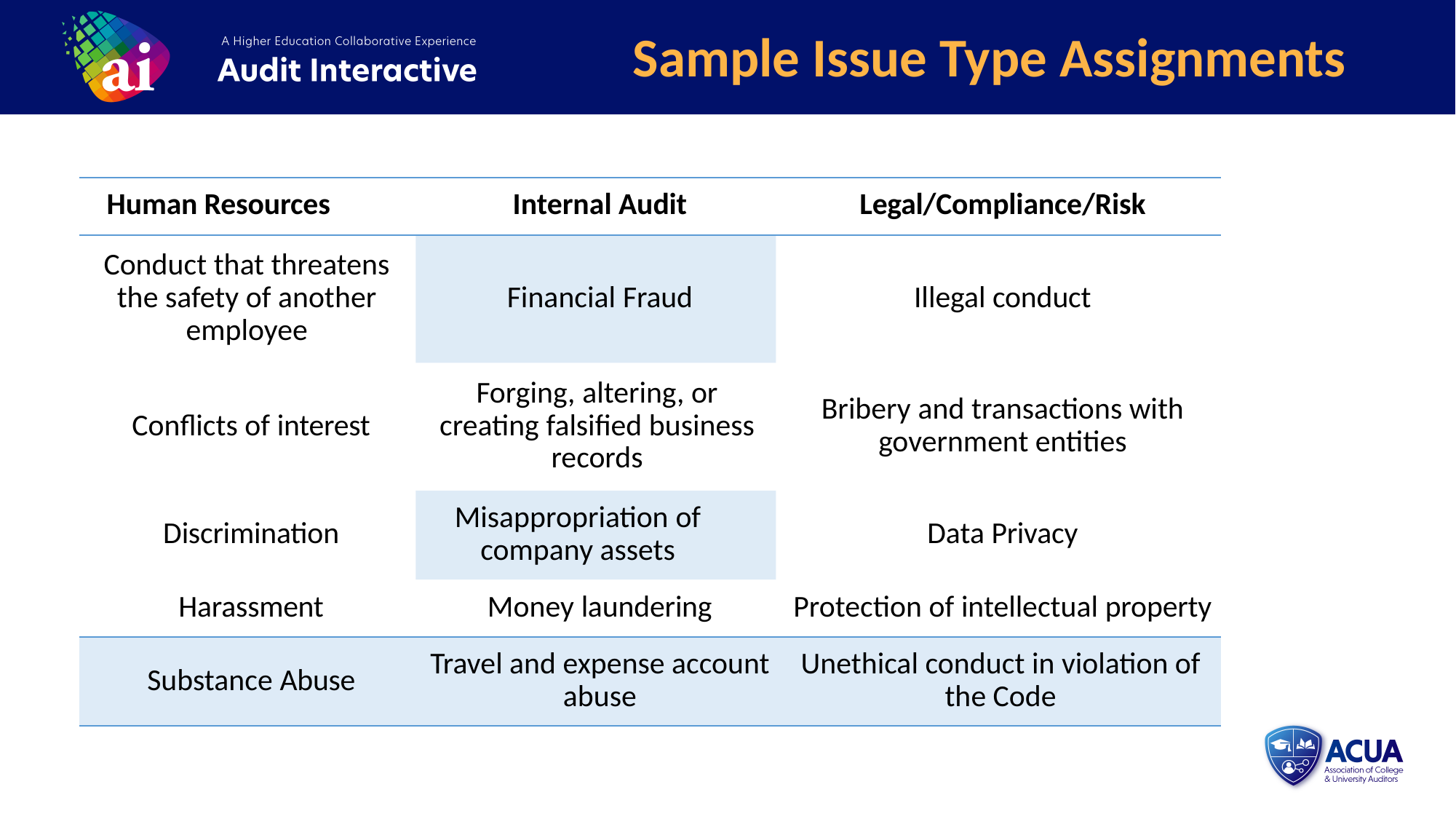

Sample Issue Type Assignments
| Human Resources | Internal Audit | Legal/Compliance/Risk |
| --- | --- | --- |
| Conduct that threatens the safety of another employee | Financial Fraud | Illegal conduct |
| Conflicts of interest | Forging, altering, or creating falsified business records | Bribery and transactions with government entities |
| Discrimination | Misappropriation of company assets | Data Privacy |
| Harassment | Money laundering | Protection of intellectual property |
| Substance Abuse | Travel and expense account abuse | Unethical conduct in violation of the Code |